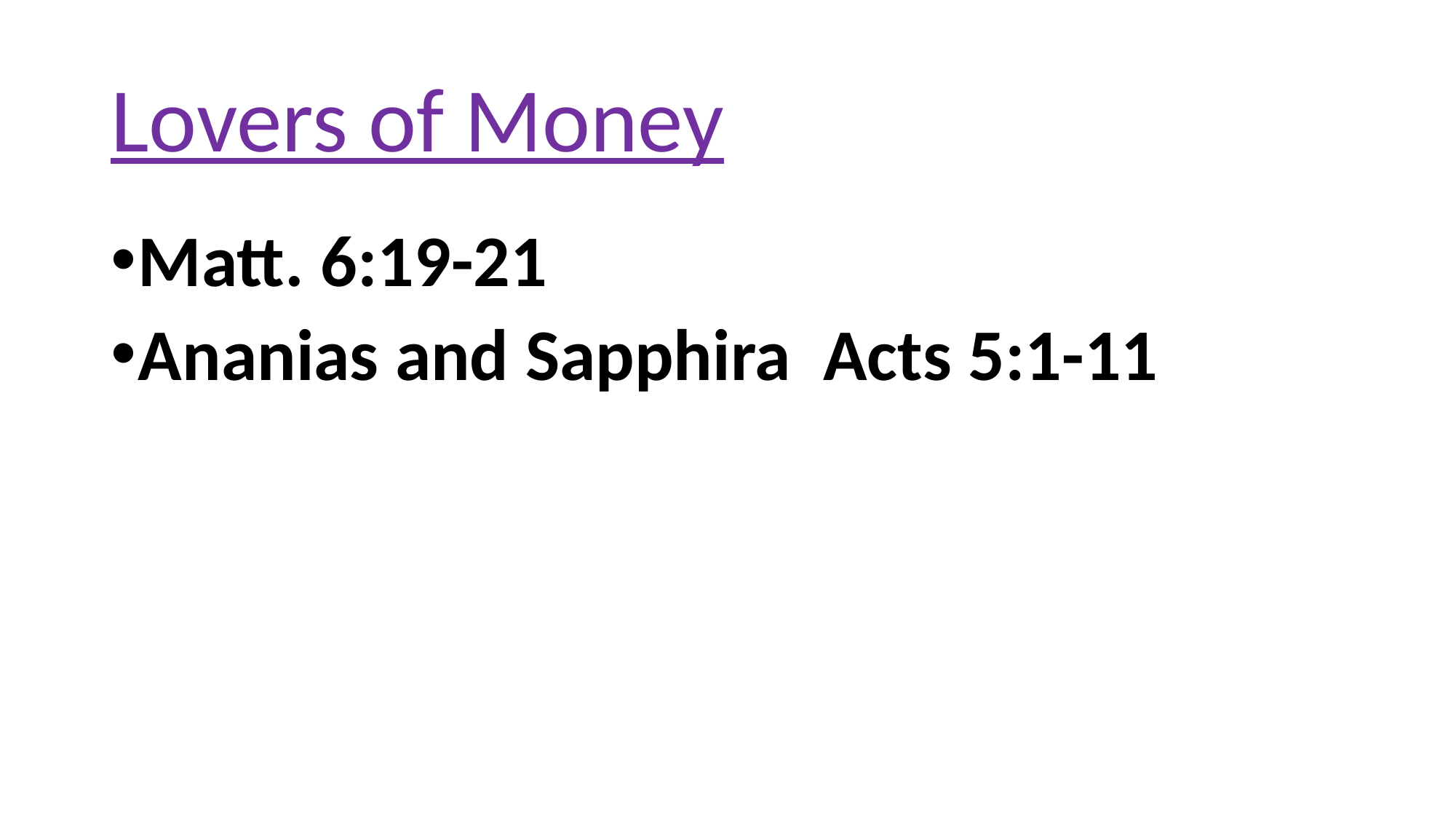

# Lovers of Money
Matt. 6:19-21
Ananias and Sapphira  Acts 5:1-11